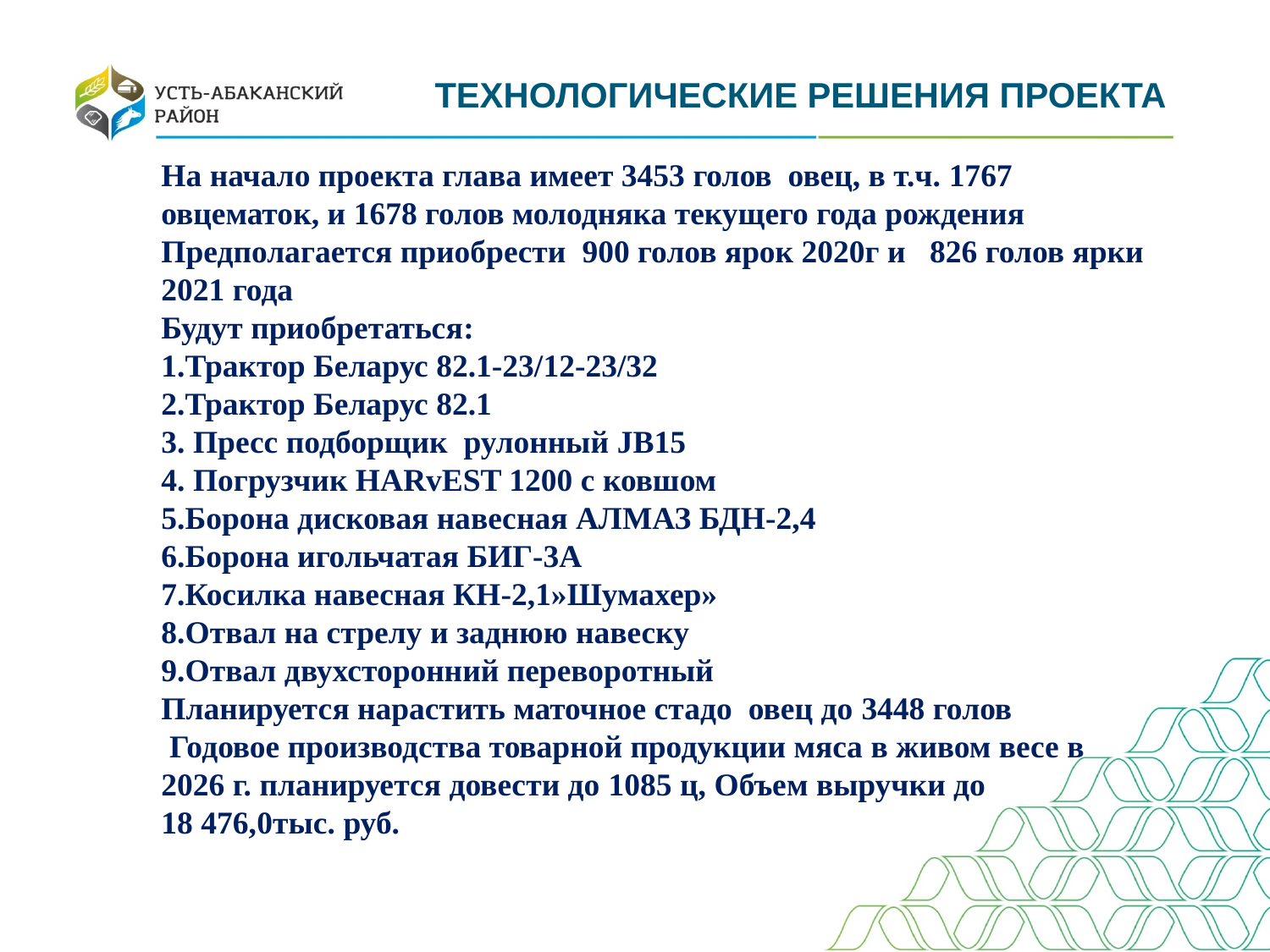

ТЕХНОЛОГИЧЕСКИЕ РЕШЕНИЯ ПРОЕКТА
На начало проекта глава имеет 3453 голов  овец, в т.ч. 1767 овцематок, и 1678 голов молодняка текущего года рождения
Предполагается приобрести  900 голов ярок 2020г и   826 голов ярки 2021 года
Будут приобретаться:
1.Трактор Беларус 82.1-23/12-23/32
2.Трактор Беларус 82.1
3. Пресс подборщик  рулонный JB15
4. Погрузчик HARvEST 1200 с ковшом
5.Борона дисковая навесная АЛМАЗ БДН-2,4
6.Борона игольчатая БИГ-3А
7.Косилка навесная КН-2,1»Шумахер»
8.Отвал на стрелу и заднюю навеску
9.Отвал двухсторонний переворотный
Планируется нарастить маточное стадо  овец до 3448 голов
 Годовое производства товарной продукции мяса в живом весе в 2026 г. планируется довести до 1085 ц, Объем выручки до
18 476,0тыс. руб.